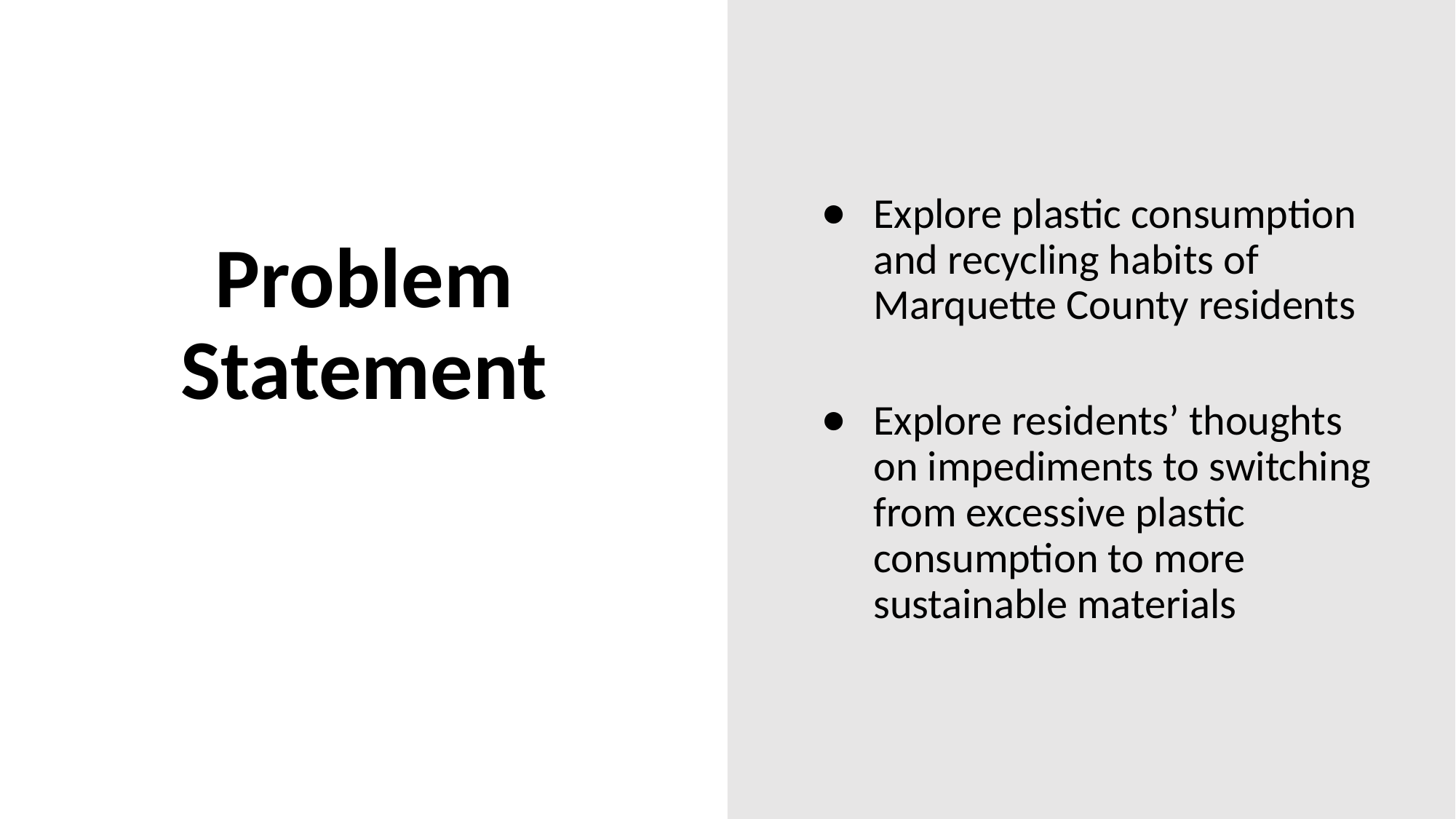

Explore plastic consumption and recycling habits of Marquette County residents

Explore residents’ thoughts on impediments to switching from excessive plastic consumption to more sustainable materials
# Problem Statement